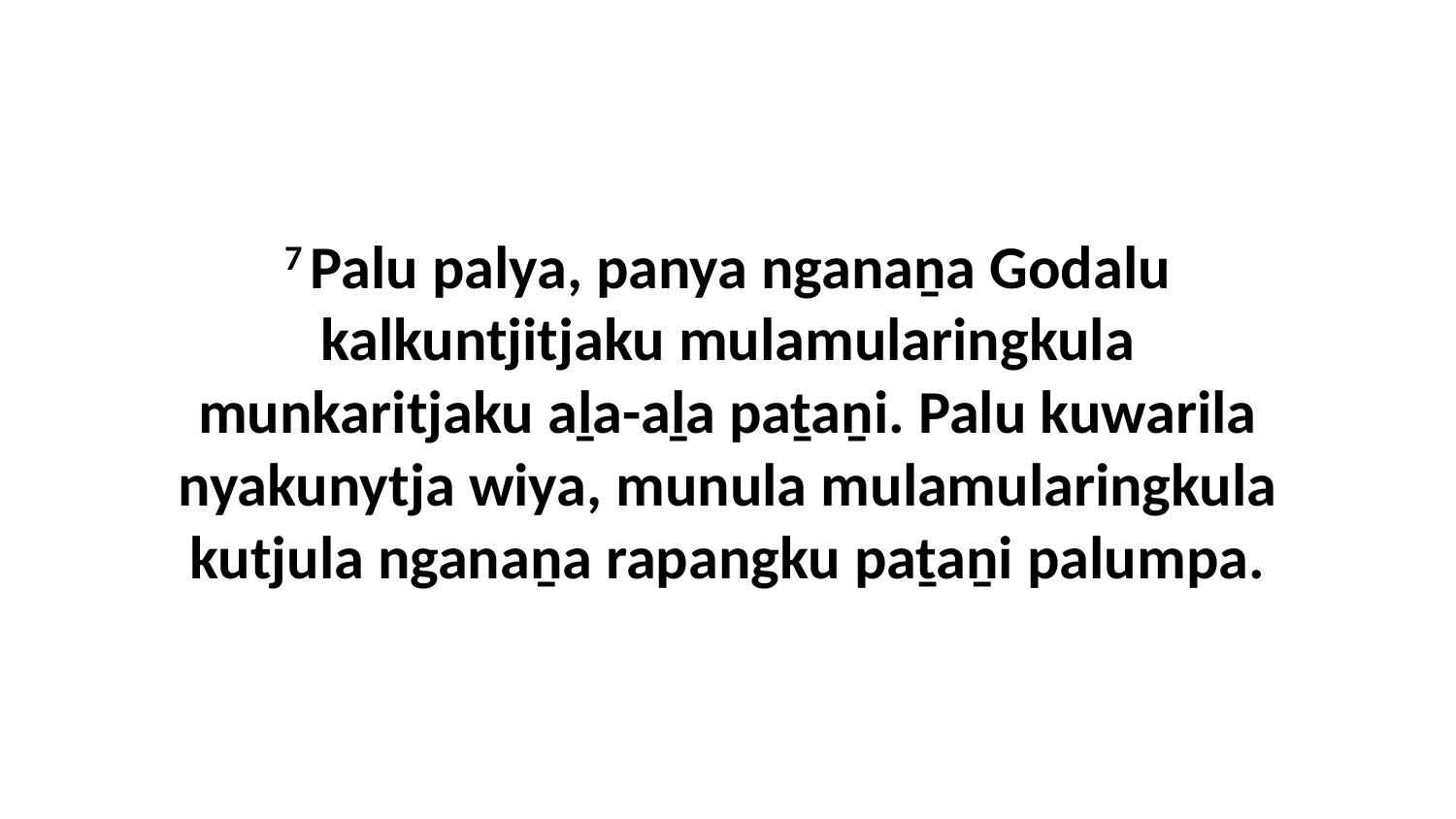

7 Palu palya, panya nganaṉa Godalu kalkuntjitjaku mulamularingkula munkaritjaku aḻa-aḻa paṯaṉi. Palu kuwarila nyakunytja wiya, munula mulamularingkula kutjula nganaṉa rapangku paṯaṉi palumpa.